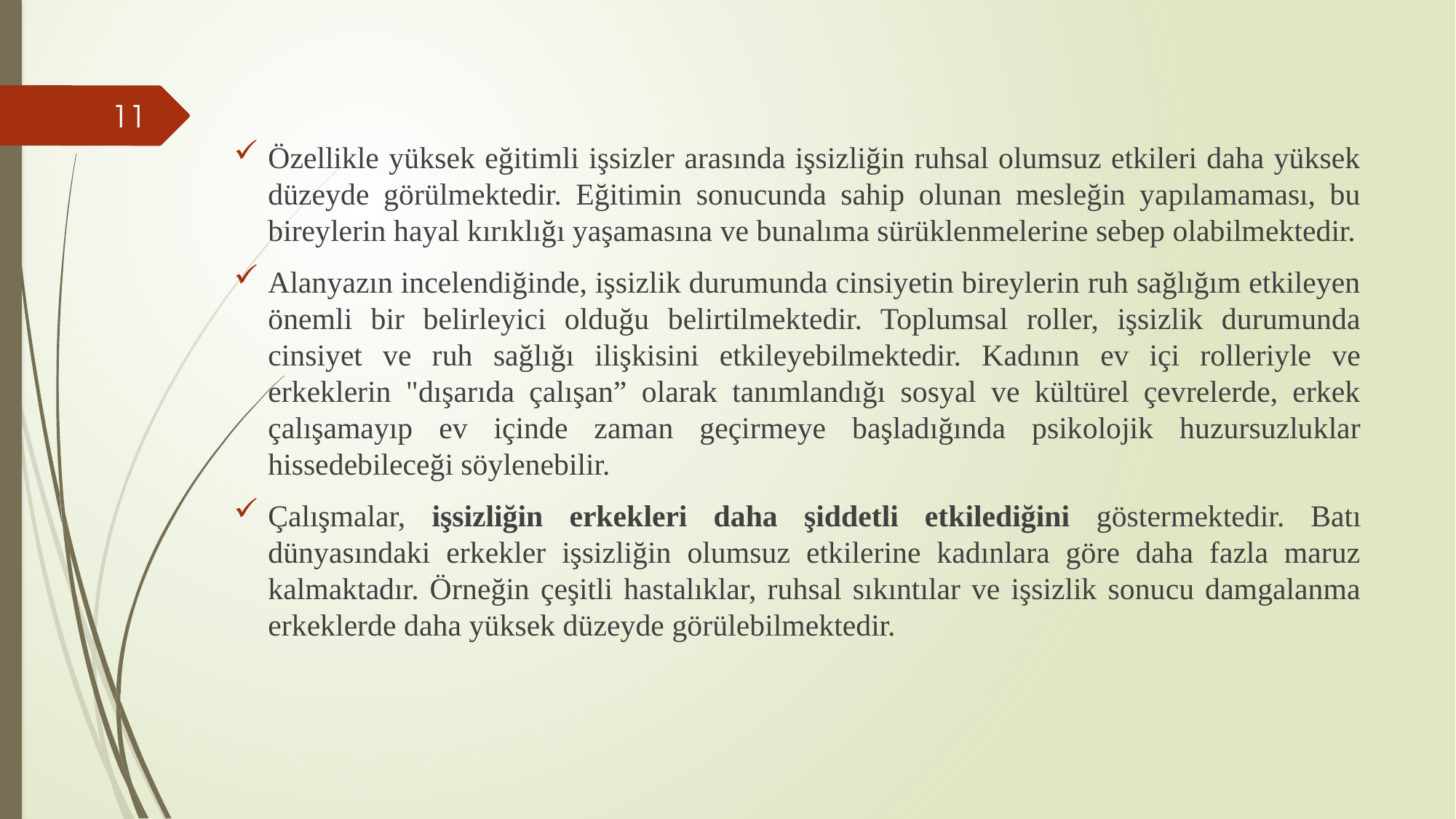

#
11
Özellikle yüksek eğitimli işsizler arasında işsizliğin ruhsal olumsuz etkileri daha yüksek düzeyde görülmektedir. Eğitimin sonucunda sahip olunan mesleğin yapılamaması, bu bireylerin hayal kırıklığı yaşamasına ve bunalıma sürüklenmelerine sebep olabilmektedir.
Alanyazın incelendiğinde, işsizlik durumunda cinsiyetin bireylerin ruh sağlığım etkileyen önemli bir belirleyici olduğu belirtilmektedir. Toplumsal roller, işsizlik durumunda cinsiyet ve ruh sağlığı ilişkisini etkileyebilmektedir. Kadının ev içi rolleriyle ve erkeklerin "dışarıda çalışan” olarak tanımlandığı sosyal ve kültürel çevrelerde, erkek çalışamayıp ev içinde zaman geçirmeye başladığında psikolojik huzursuzluklar hissedebileceği söylenebilir.
Çalışmalar, işsizliğin erkekleri daha şiddetli etkilediğini göstermektedir. Batı dünyasındaki erkekler işsizliğin olumsuz etkilerine kadınlara göre daha fazla maruz kalmaktadır. Örneğin çeşitli hastalıklar, ruhsal sıkıntılar ve işsizlik sonucu damgalanma erkeklerde daha yüksek düzeyde görülebilmektedir.